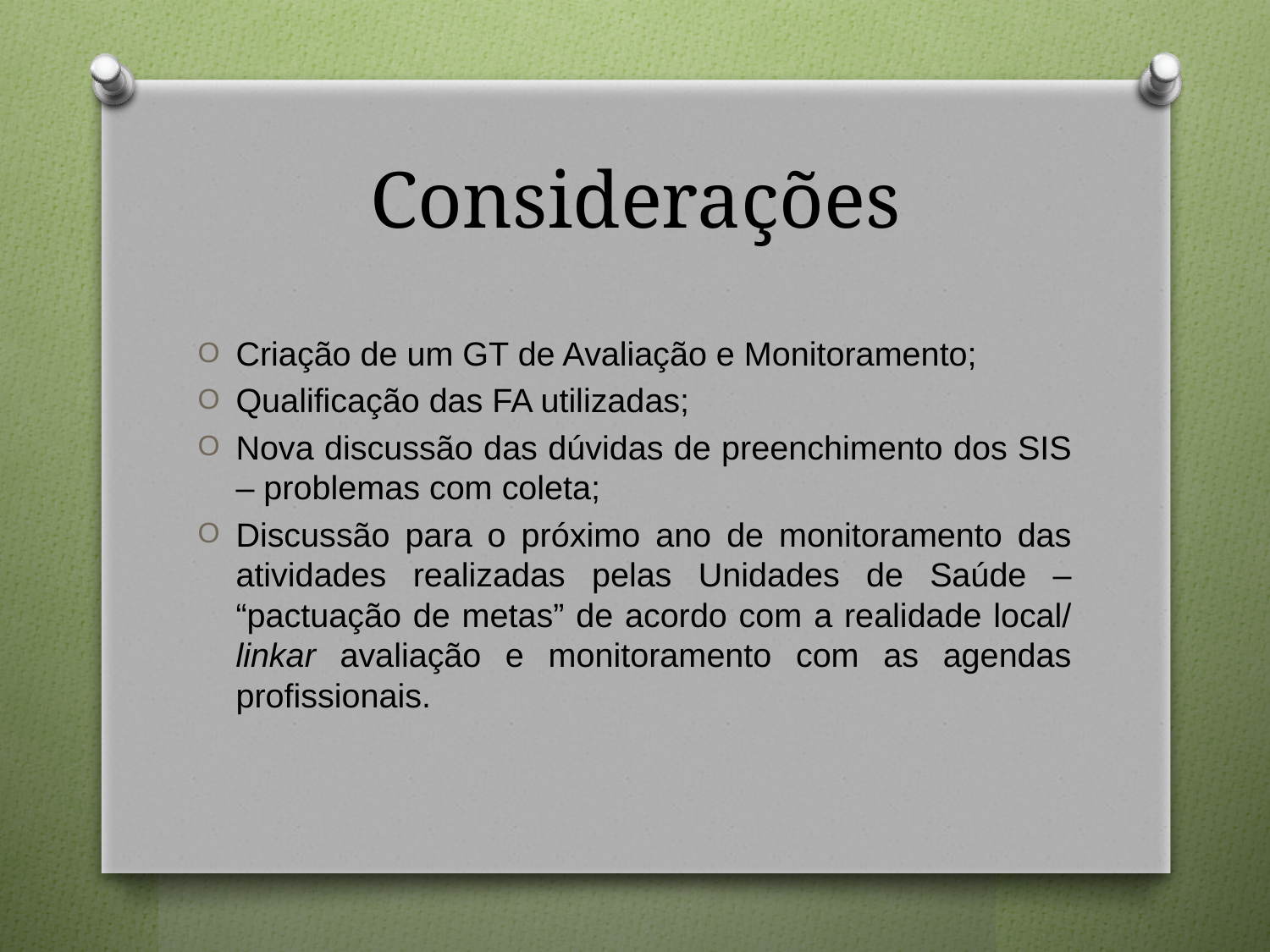

# Considerações
Criação de um GT de Avaliação e Monitoramento;
Qualificação das FA utilizadas;
Nova discussão das dúvidas de preenchimento dos SIS – problemas com coleta;
Discussão para o próximo ano de monitoramento das atividades realizadas pelas Unidades de Saúde – “pactuação de metas” de acordo com a realidade local/ linkar avaliação e monitoramento com as agendas profissionais.